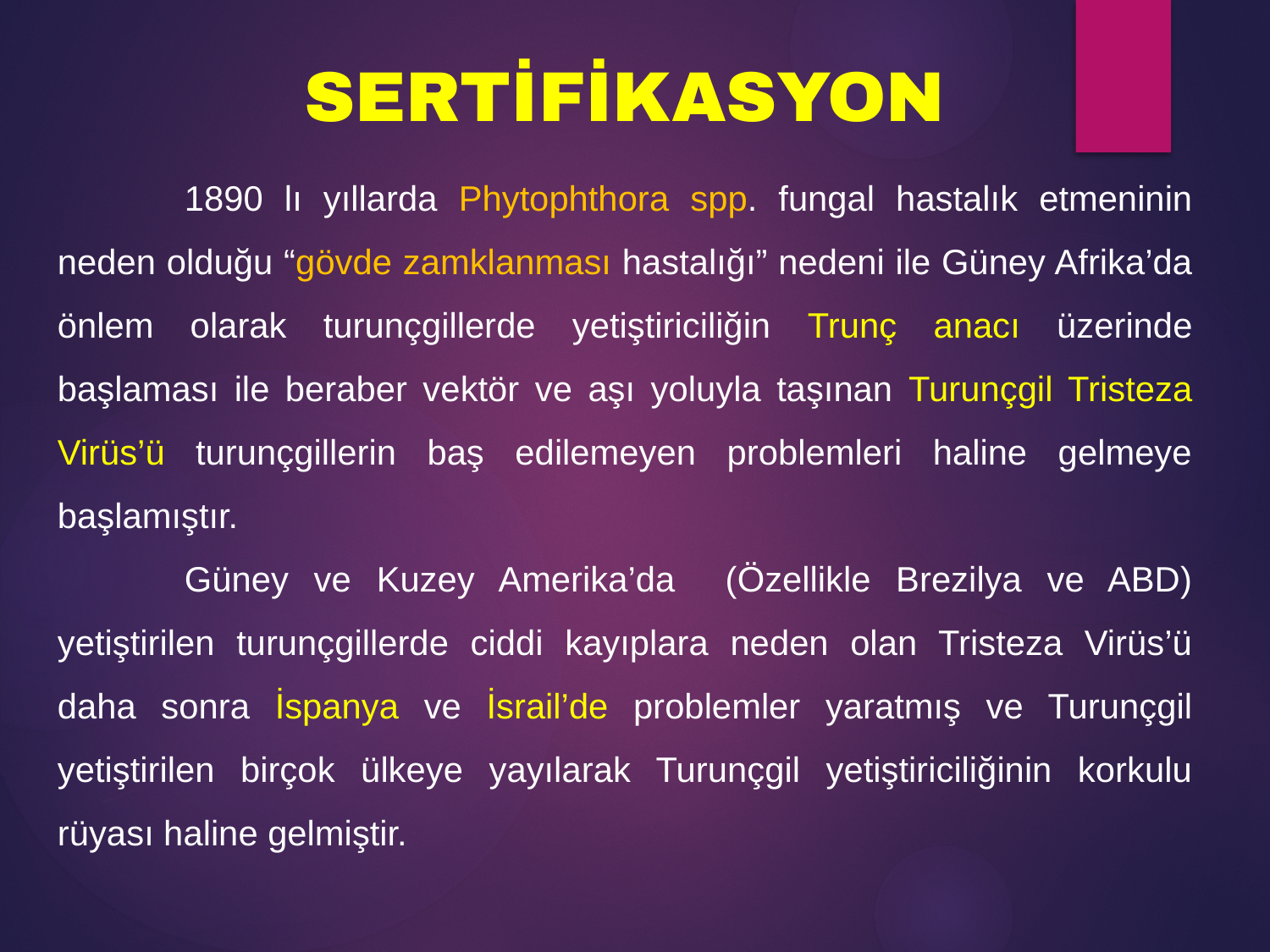

SERTİFİKASYON

	1890 lı yıllarda Phytophthora spp. fungal hastalık etmeninin neden olduğu “gövde zamklanması hastalığı” nedeni ile Güney Afrika’da önlem olarak turunçgillerde yetiştiriciliğin Trunç anacı üzerinde başlaması ile beraber vektör ve aşı yoluyla taşınan Turunçgil Tristeza Virüs’ü turunçgillerin baş edilemeyen problemleri haline gelmeye başlamıştır.
	Güney ve Kuzey Amerika’da  (Özellikle Brezilya ve ABD) yetiştirilen turunçgillerde ciddi kayıplara neden olan Tristeza Virüs’ü daha sonra İspanya ve İsrail’de problemler yaratmış ve Turunçgil yetiştirilen birçok ülkeye yayılarak Turunçgil yetiştiriciliğinin korkulu rüyası haline gelmiştir.